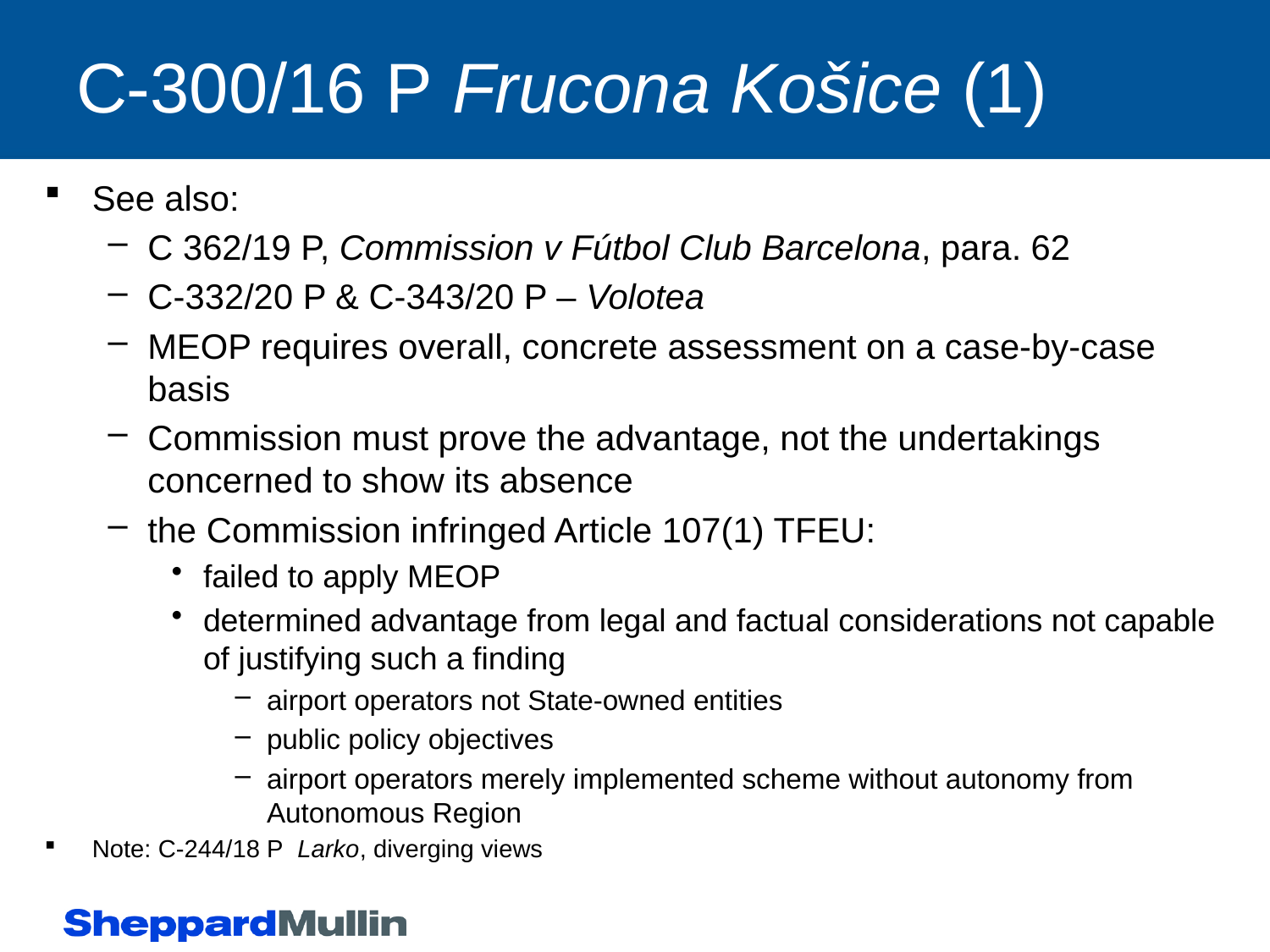

# C-300/16 P Frucona Košice (1)
See also:
C 362/19 P, Commission v Fútbol Club Barcelona, para. 62
C-332/20 P & C-343/20 P – Volotea
MEOP requires overall, concrete assessment on a case-by-case basis
Commission must prove the advantage, not the undertakings concerned to show its absence
the Commission infringed Article 107(1) TFEU:
failed to apply MEOP
determined advantage from legal and factual considerations not capable of justifying such a finding
airport operators not State-owned entities
public policy objectives
airport operators merely implemented scheme without autonomy from Autonomous Region
Note: C-244/18 P  Larko, diverging views